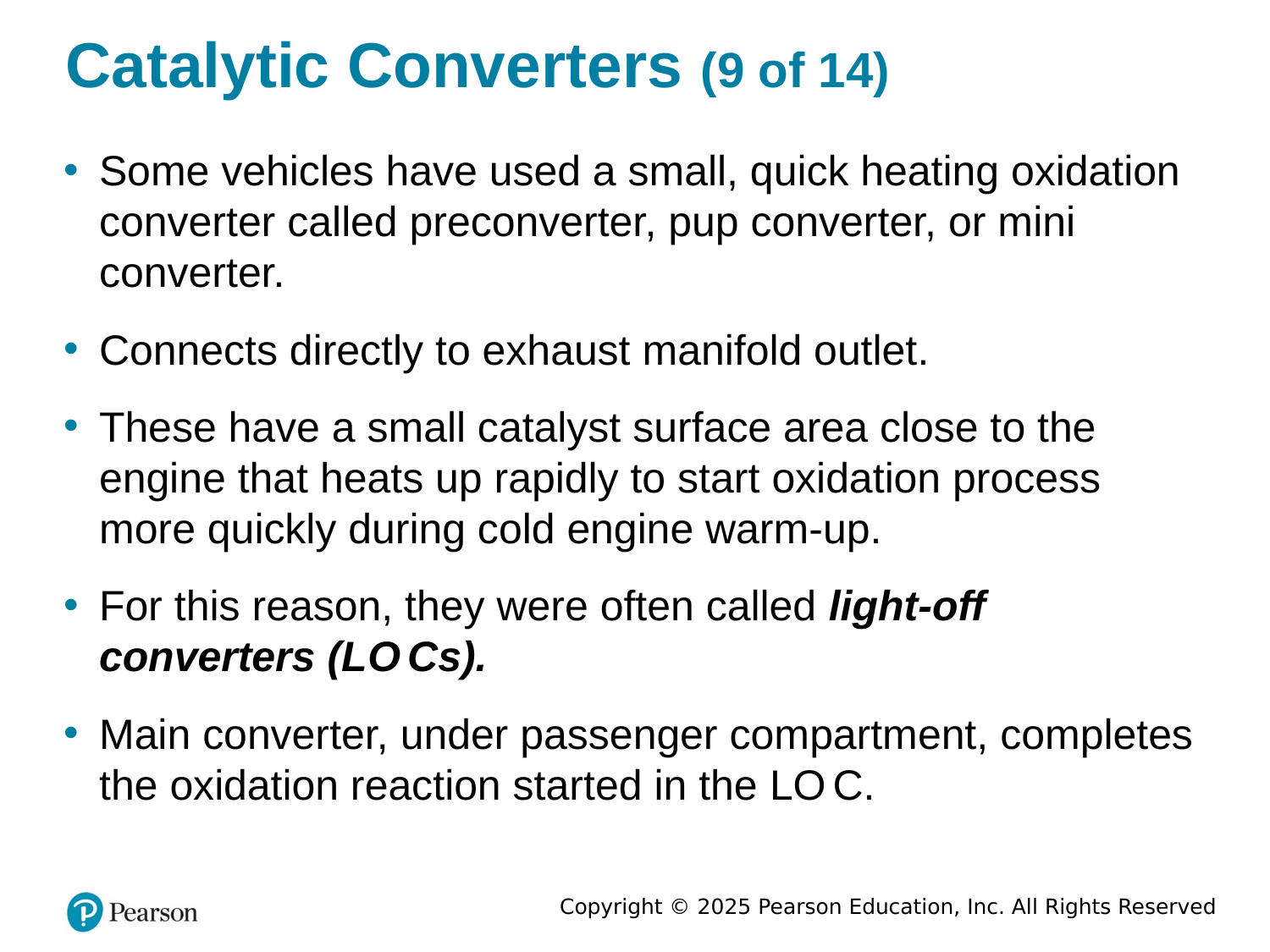

# Catalytic Converters (9 of 14)
Some vehicles have used a small, quick heating oxidation converter called preconverter, pup converter, or mini converter.
Connects directly to exhaust manifold outlet.
These have a small catalyst surface area close to the engine that heats up rapidly to start oxidation process more quickly during cold engine warm-up.
For this reason, they were often called light-off converters (L O Cs).
Main converter, under passenger compartment, completes the oxidation reaction started in the L O C.